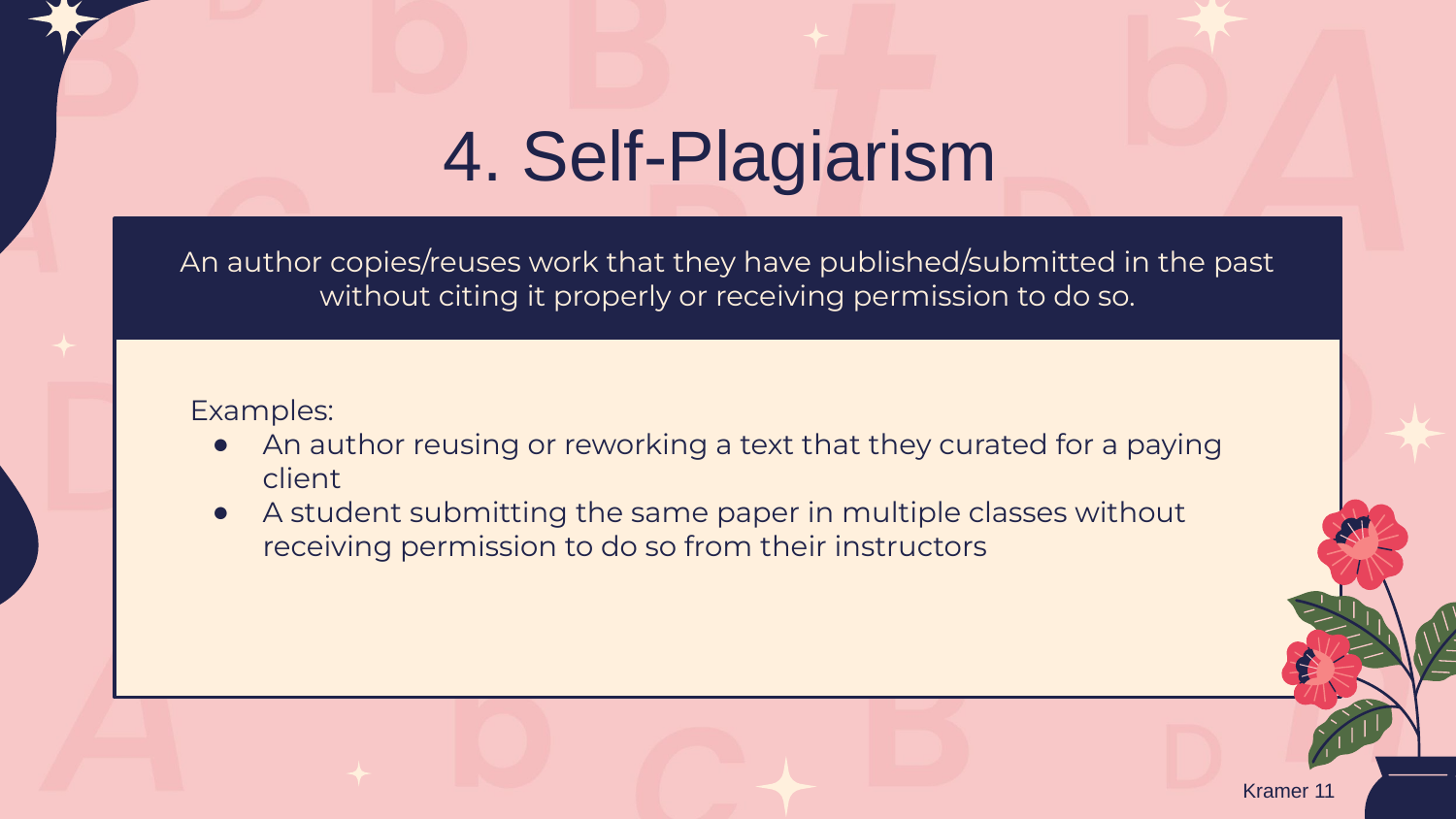

# 4. Self-Plagiarism
An author copies/reuses work that they have published/submitted in the past without citing it properly or receiving permission to do so.

Examples:
An author reusing or reworking a text that they curated for a paying client
A student submitting the same paper in multiple classes without receiving permission to do so from their instructors

Kramer 11